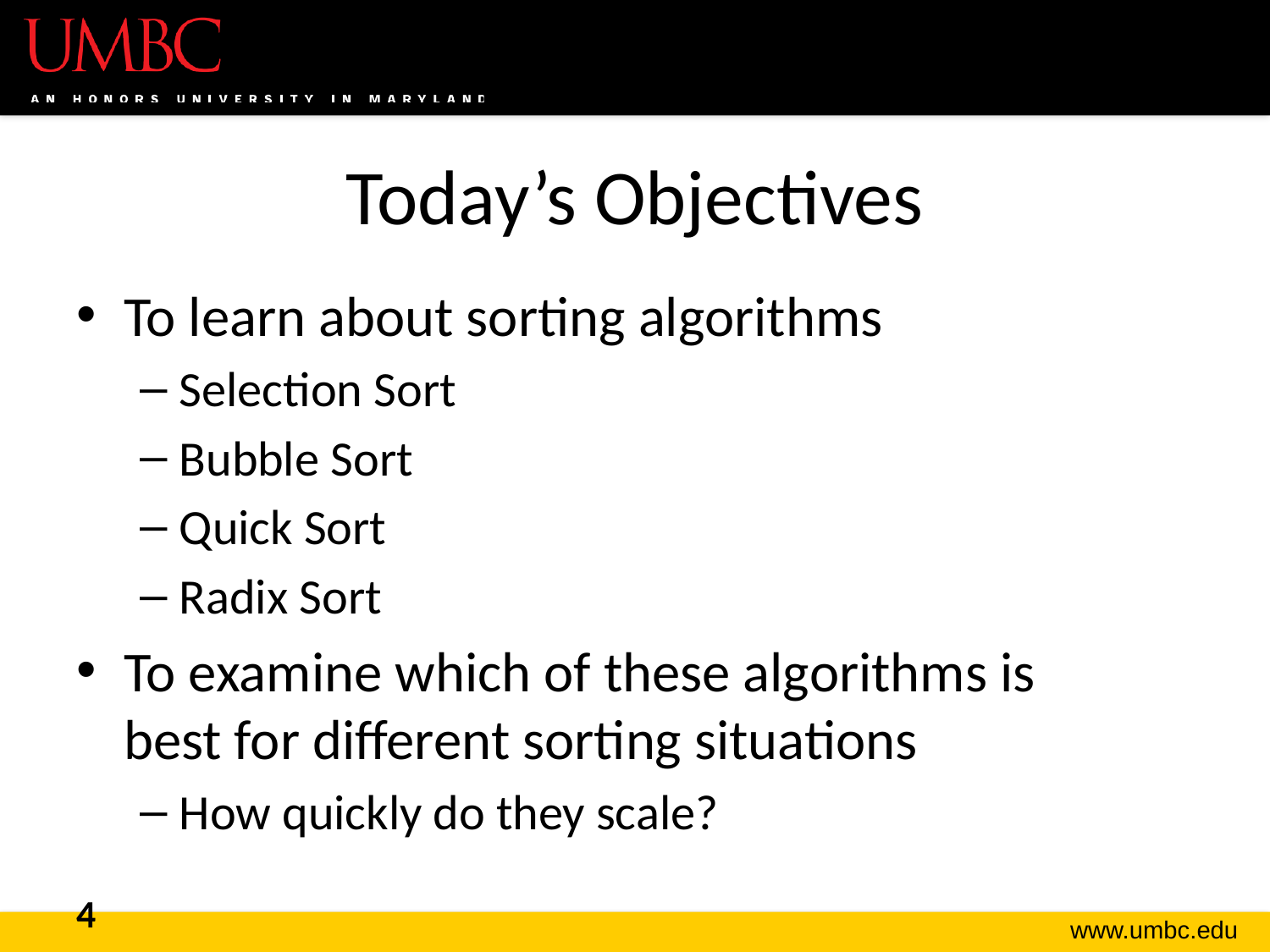

# Today’s Objectives
To learn about sorting algorithms
Selection Sort
Bubble Sort
Quick Sort
Radix Sort
To examine which of these algorithms is
best for different sorting situations
How quickly do they scale?

4